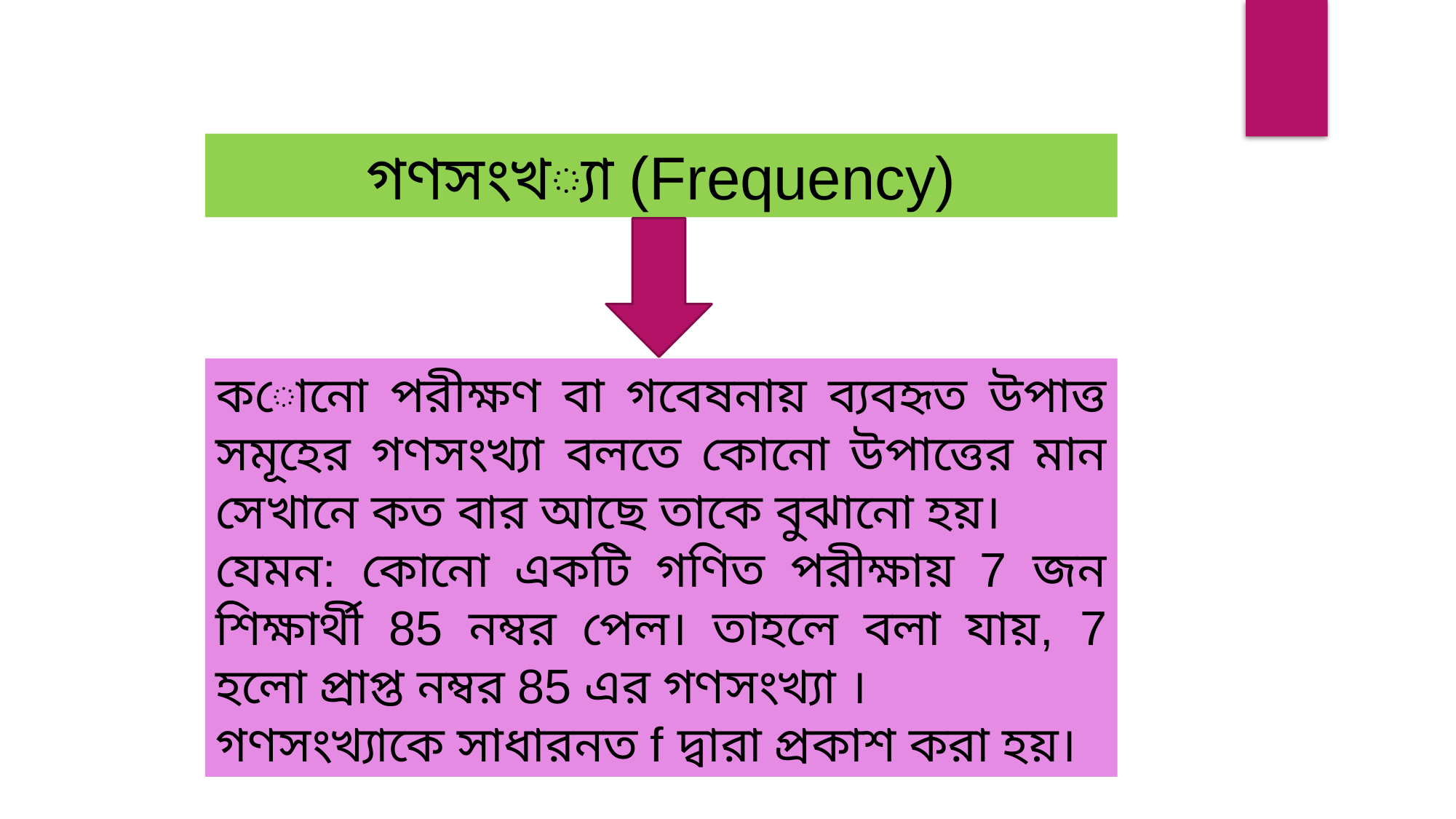

গণসংখ্যা (Frequency)

কোনো পরীক্ষণ বা গবেষনায় ব্যবহৃত উপাত্ত সমূহের গণসংখ্যা বলতে কোনো উপাত্তের মান সেখানে কত বার আছে তাকে বুঝানো হয়।
যেমন: কোনো একটি গণিত পরীক্ষায় 7 জন শিক্ষার্থী 85 নম্বর পেল। তাহলে বলা যায়, 7 হলো প্রাপ্ত নম্বর 85 এর গণসংখ্যা ।
গণসংখ্যাকে সাধারনত f দ্বারা প্রকাশ করা হয়।